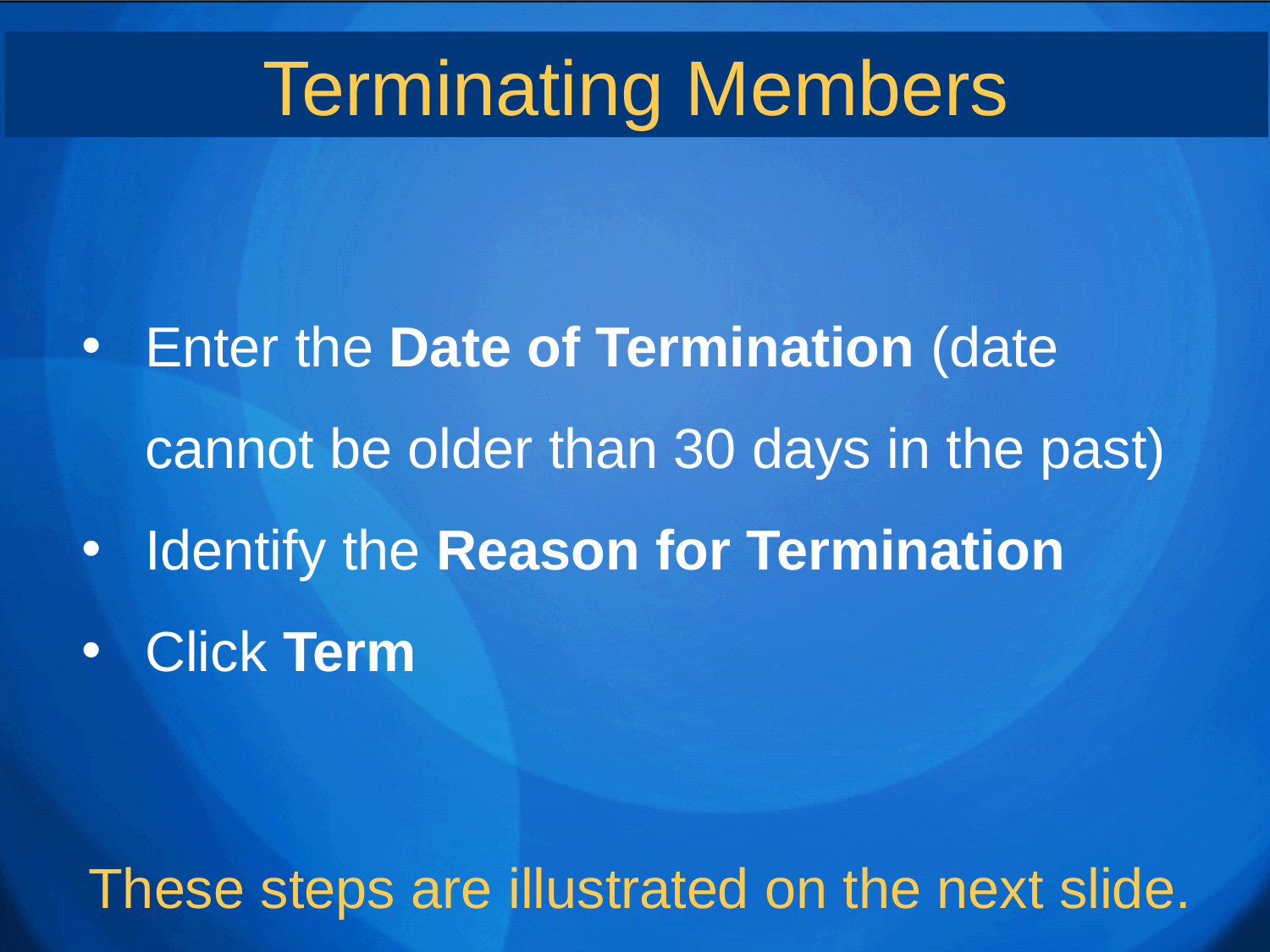

Terminating Members
Enter the Date of Termination (date cannot be older than 30 days in the past)
Identify the Reason for Termination
Click Term
These steps are illustrated on the next slide.